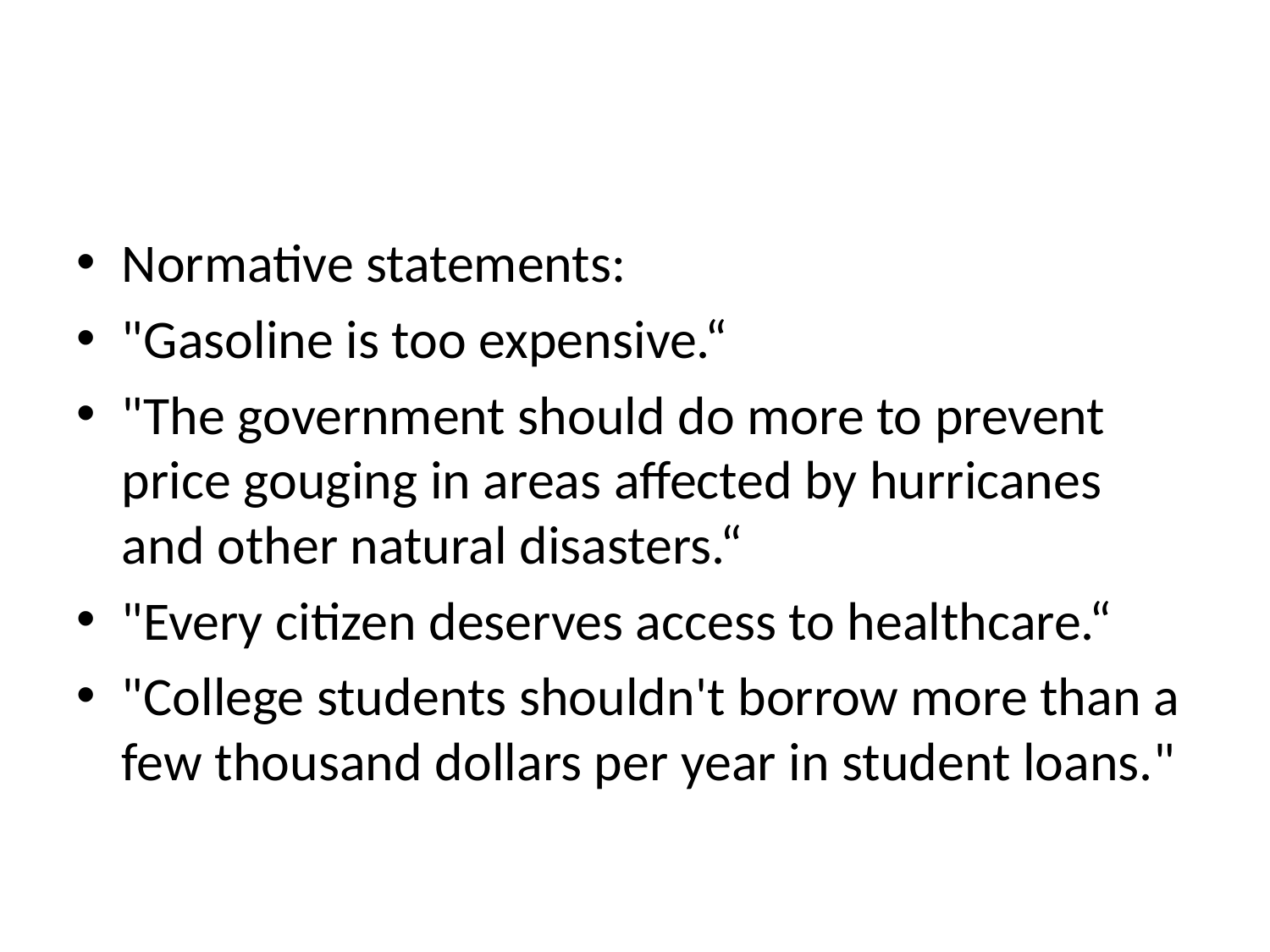

#
Normative statements:
"Gasoline is too expensive.“
"The government should do more to prevent price gouging in areas affected by hurricanes and other natural disasters.“
"Every citizen deserves access to healthcare.“
"College students shouldn't borrow more than a few thousand dollars per year in student loans."